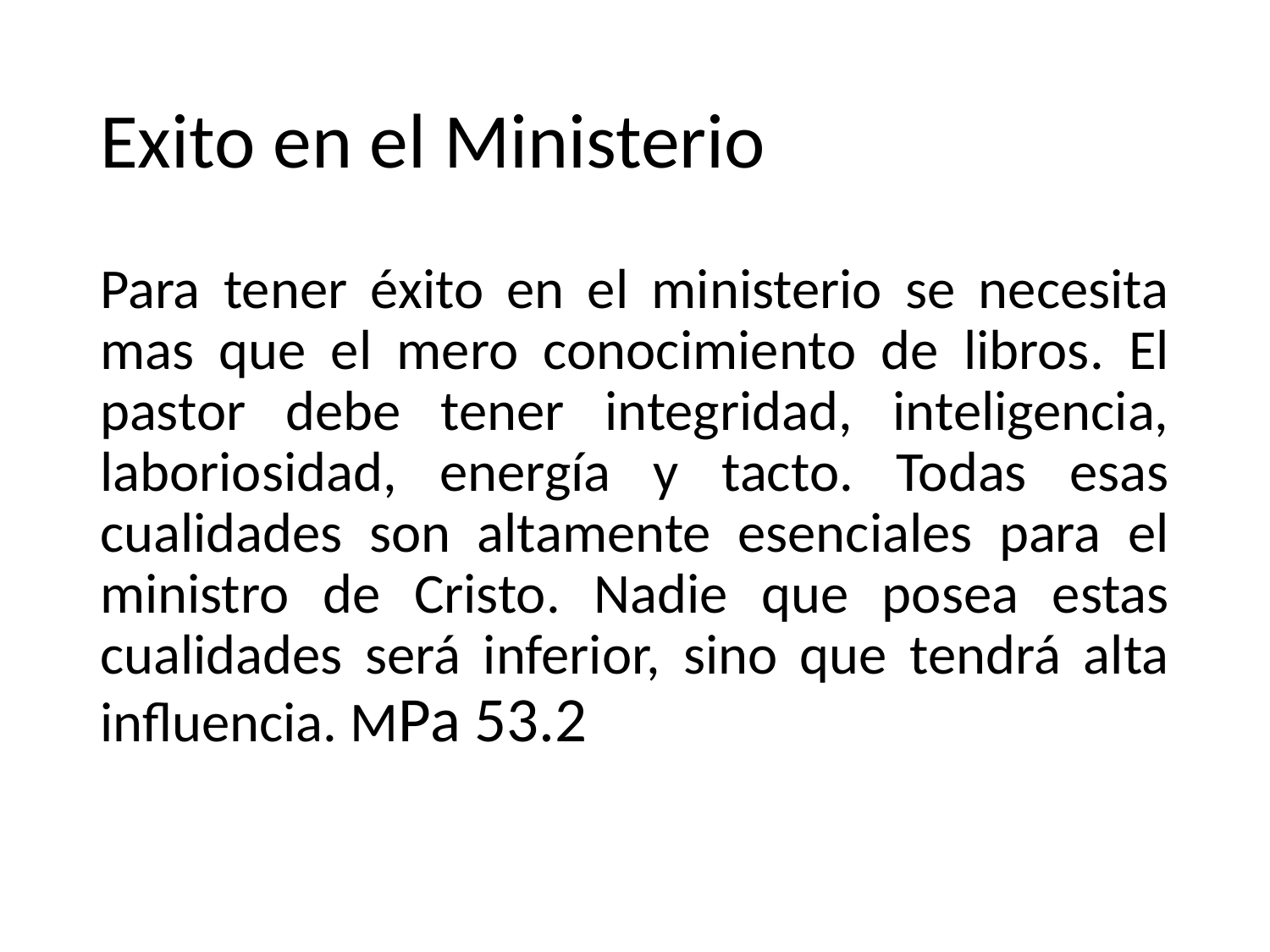

# Exito en el Ministerio
Para tener éxito en el ministerio se necesita mas que el mero conocimiento de libros. El pastor debe tener integridad, inteligencia, laboriosidad, energía y tacto. Todas esas cualidades son altamente esenciales para el ministro de Cristo. Nadie que posea estas cualidades será inferior, sino que tendrá alta influencia. MPa 53.2